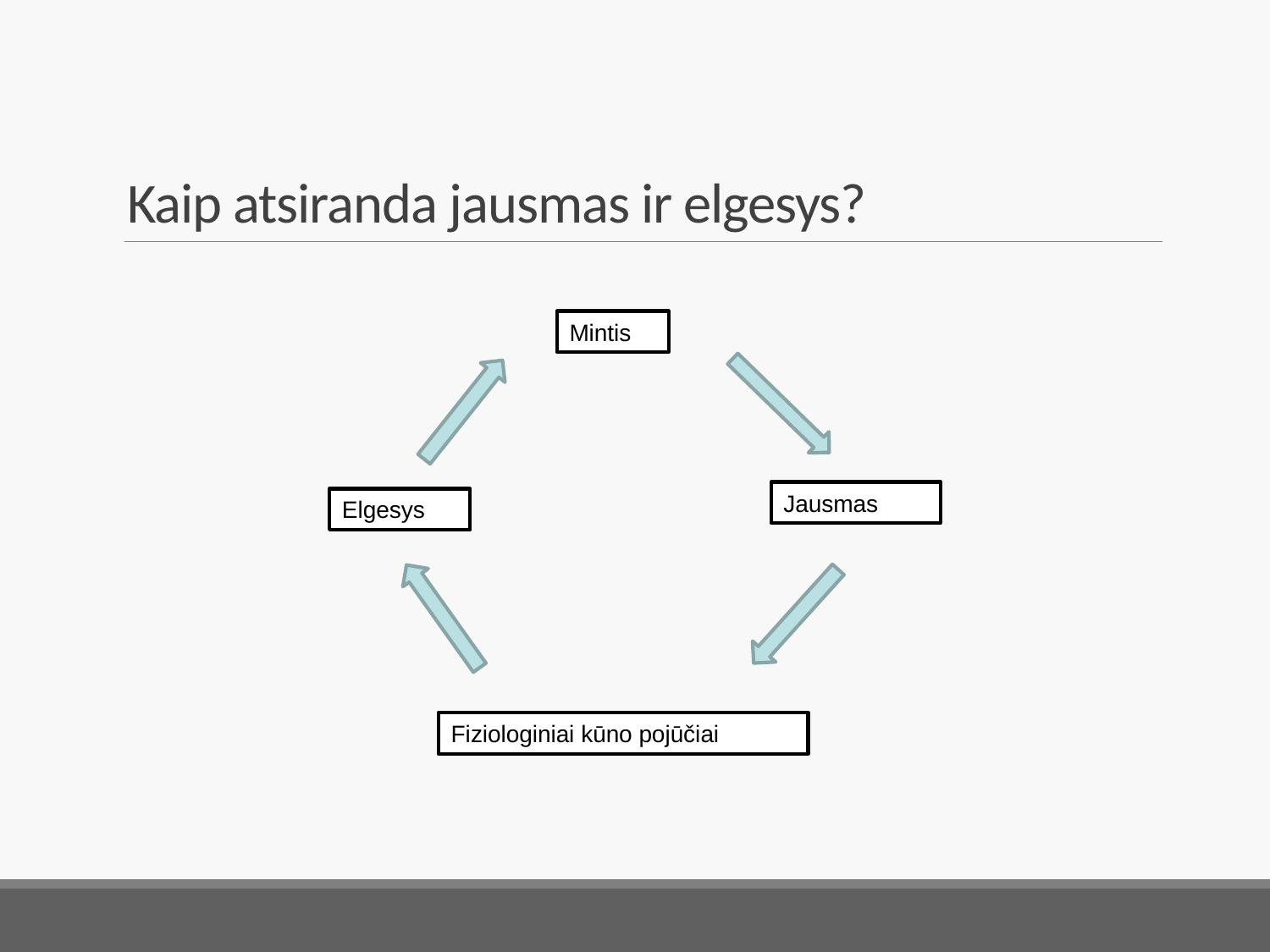

# Kaip atsiranda jausmas ir elgesys?
Mintis

Jausmas
Elgesys

Fiziologiniai kūno pojūčiai